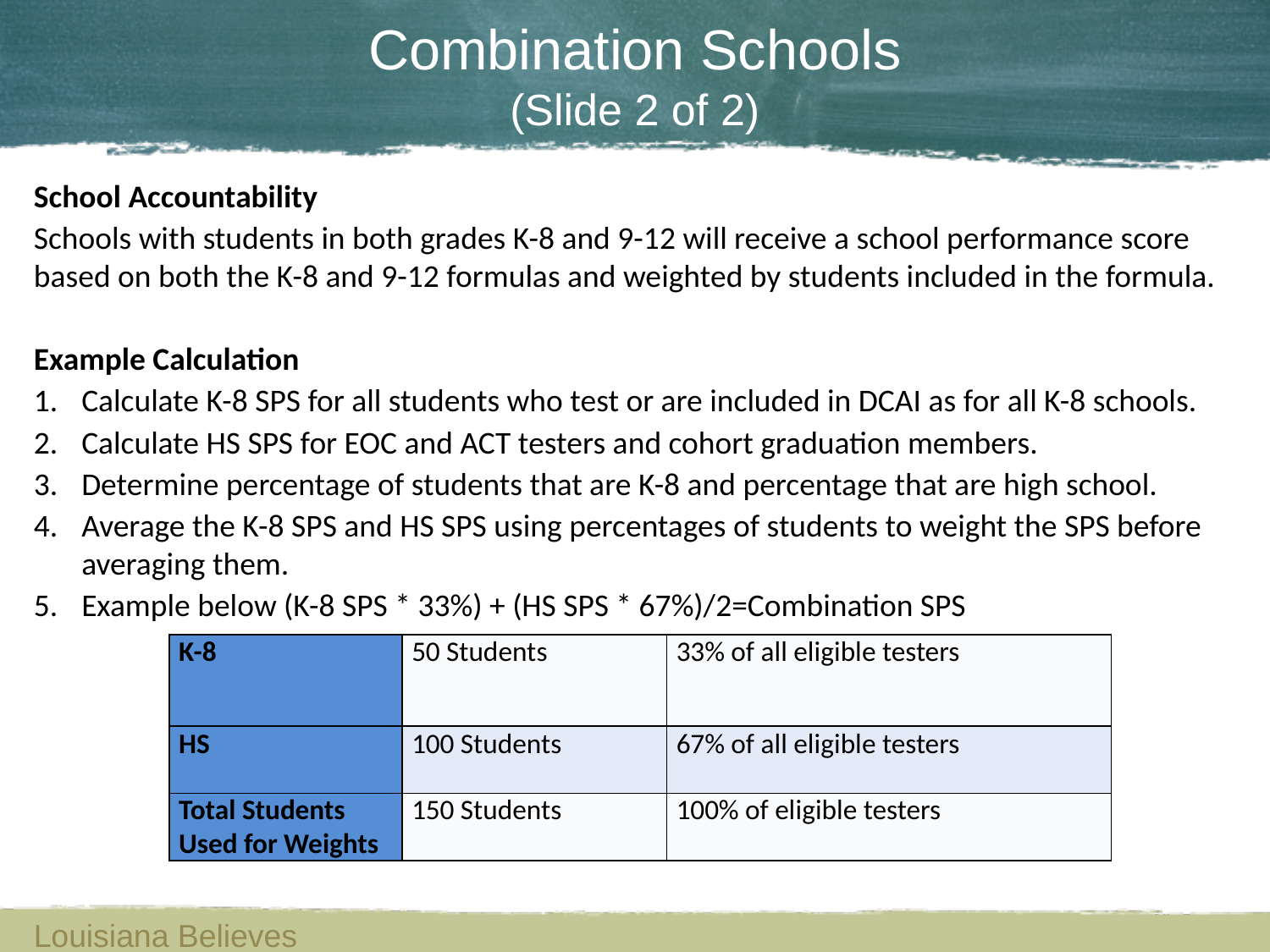

# Combination Schools (Slide 2 of 2)
School Accountability
Schools with students in both grades K-8 and 9-12 will receive a school performance score based on both the K-8 and 9-12 formulas and weighted by students included in the formula.

Example Calculation
Calculate K-8 SPS for all students who test or are included in DCAI as for all K-8 schools.
Calculate HS SPS for EOC and ACT testers and cohort graduation members.
Determine percentage of students that are K-8 and percentage that are high school.
Average the K-8 SPS and HS SPS using percentages of students to weight the SPS before averaging them.
Example below (K-8 SPS * 33%) + (HS SPS * 67%)/2=Combination SPS

| K-8 | 50 Students | 33% of all eligible testers |
| --- | --- | --- |
| HS | 100 Students | 67% of all eligible testers |
| Total Students Used for Weights | 150 Students | 100% of eligible testers |
Louisiana Believes